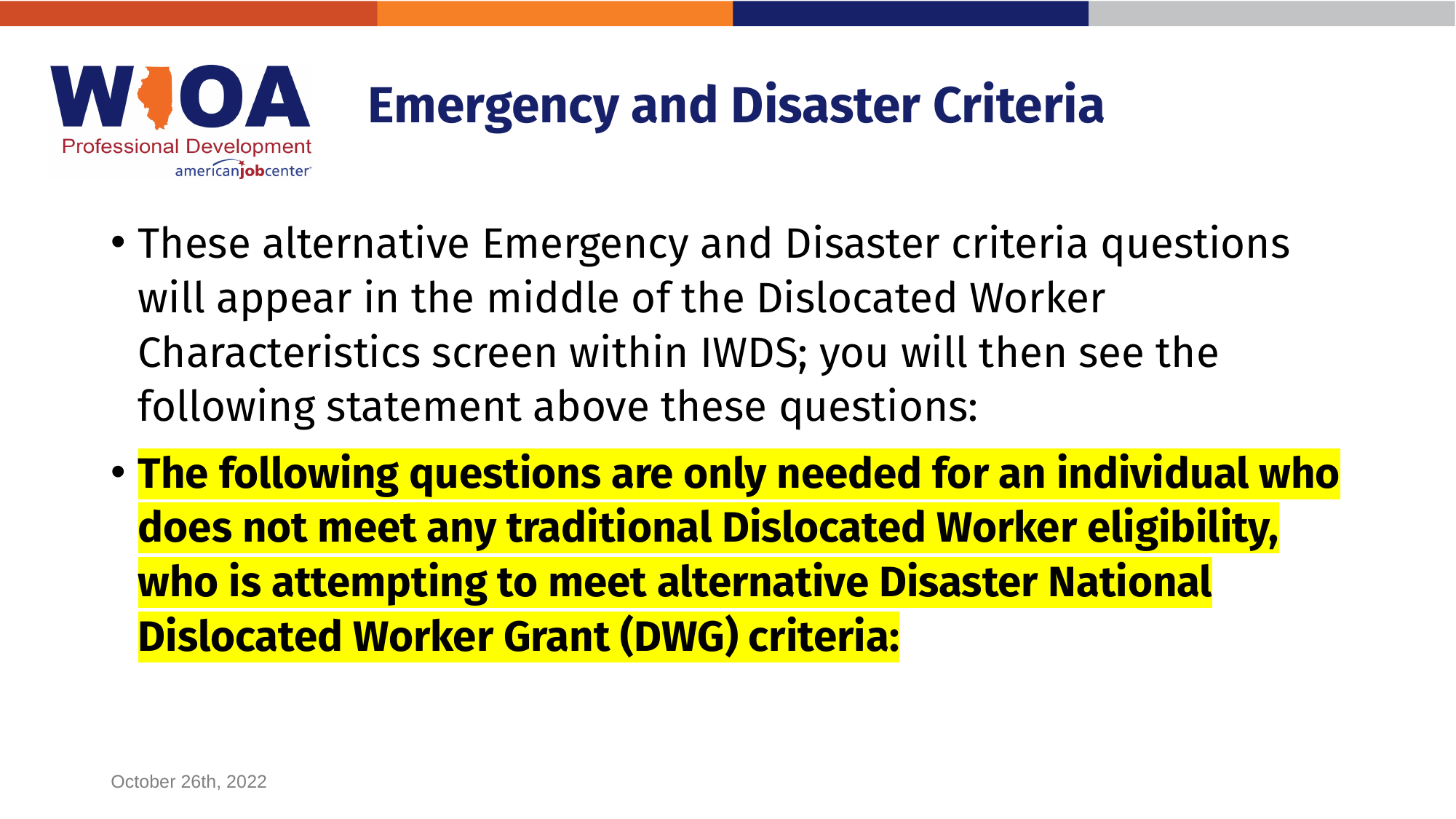

# Emergency and Disaster Criteria
These alternative Emergency and Disaster criteria questions will appear in the middle of the Dislocated Worker Characteristics screen within IWDS; you will then see the following statement above these questions:
The following questions are only needed for an individual who does not meet any traditional Dislocated Worker eligibility, who is attempting to meet alternative Disaster National Dislocated Worker Grant (DWG) criteria:

October 26th, 2022